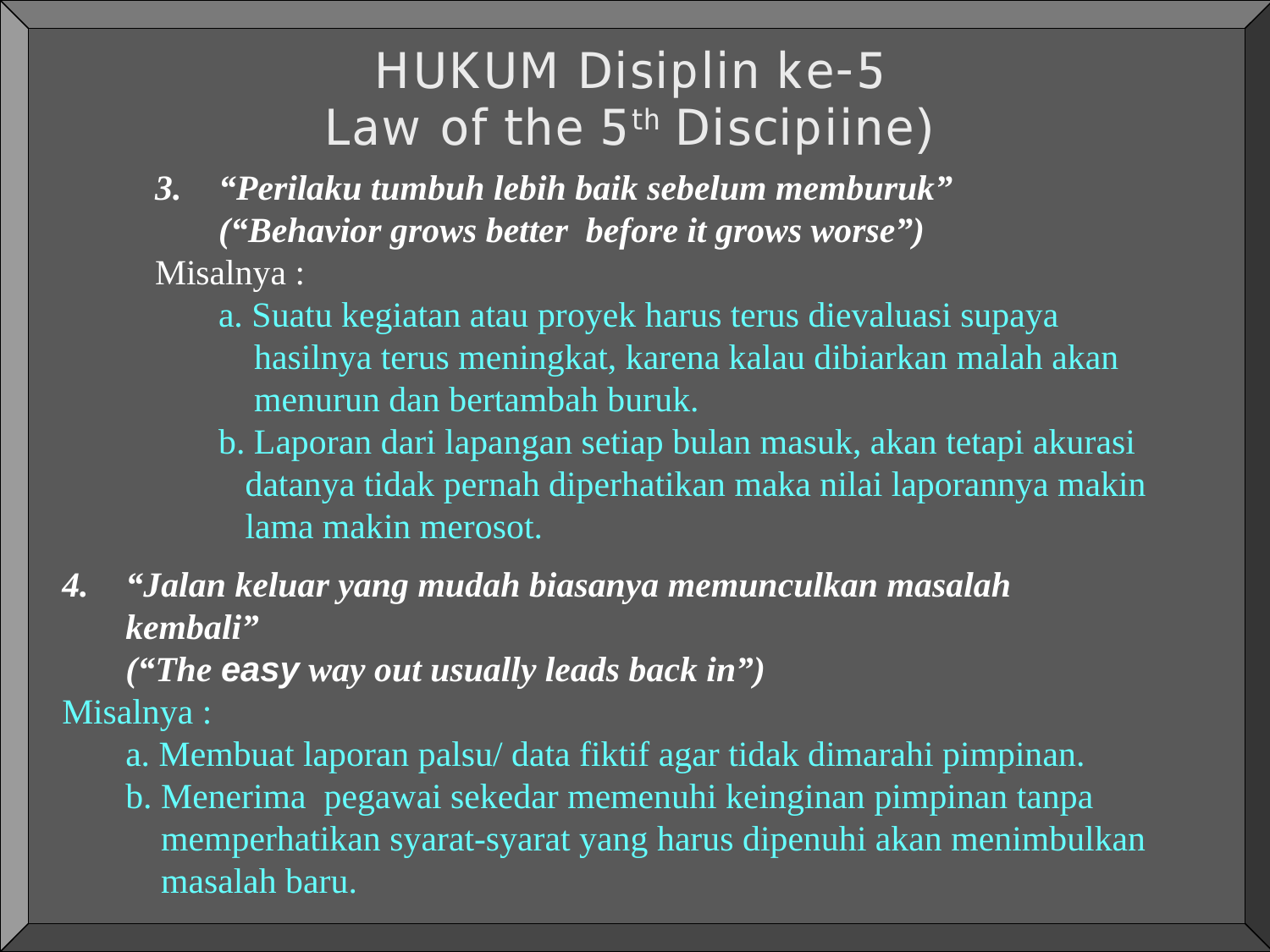

HUKUM Disiplin ke-5
Law of the 5th Discipiine)
3. 	“Perilaku tumbuh lebih baik sebelum memburuk”
	(“Behavior grows better  before it grows worse”)
Misalnya :
	a. Suatu kegiatan atau proyek harus terus dievaluasi supaya
	    hasilnya terus meningkat, karena kalau dibiarkan malah akan
	    menurun dan bertambah buruk.
	b. Laporan dari lapangan setiap bulan masuk, akan tetapi akurasi
	   datanya tidak pernah diperhatikan maka nilai laporannya makin
	   lama makin merosot.
“Jalan keluar yang mudah biasanya memunculkan masalah
	kembali”
	(“The easy way out usually leads back in”)
Misalnya :
	a. Membuat laporan palsu/ data fiktif agar tidak dimarahi pimpinan.
	b. Menerima  pegawai sekedar memenuhi keinginan pimpinan tanpa
	    memperhatikan syarat-syarat yang harus dipenuhi akan menimbulkan
	    masalah baru.